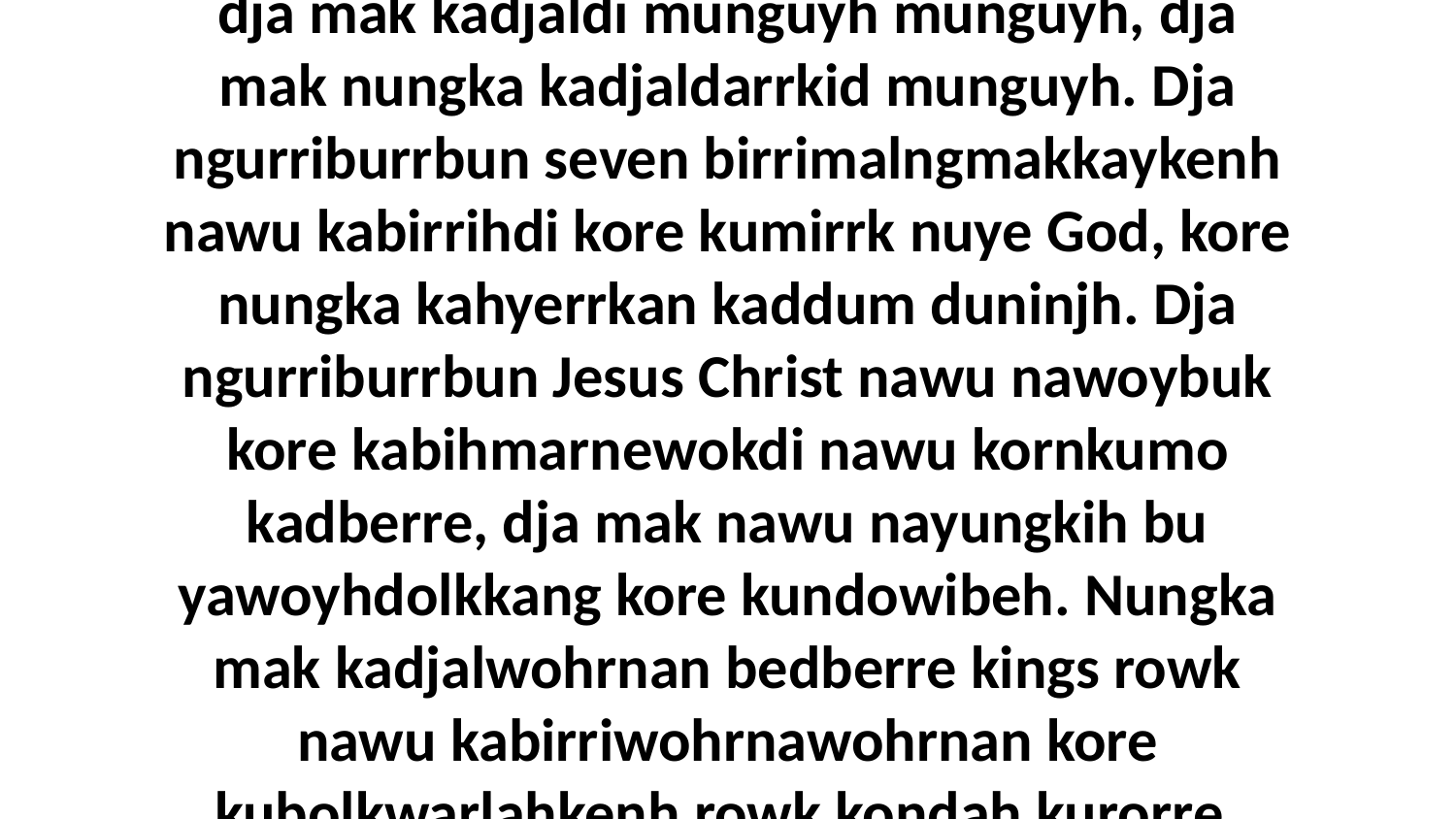

4-5 aNgaye John ngamunkewe mahni kunwok kore bininj nawu yiwarrudj ngudberre ngurrihni kore kuredbubuyika seven kore kubolkkimuk ngarre Asia. Ngurriburrbun God nawu djalyingkihni kerrngehkenh duninjh, dja mak kadjaldi munguyh munguyh, dja mak nungka kadjaldarrkid munguyh. Dja ngurriburrbun seven birrimalngmakkaykenh nawu kabirrihdi kore kumirrk nuye God, kore nungka kahyerrkan kaddum duninjh. Dja ngurriburrbun Jesus Christ nawu nawoybuk kore kabihmarnewokdi nawu kornkumo kadberre, dja mak nawu nayungkih bu yawoyhdolkkang kore kundowibeh. Nungka mak kadjalwohrnan bedberre kings rowk nawu kabirriwohrnawohrnan kore kubolkwarlahkenh rowk kondah kurorre. Wanjh ngadjare Jesus Christ dja nawu God dja nawu birrimalngmak kabirridi kumirrk nuye, bu ngundidjalkongibun kore kunmodmikenh dorrengh ngundiwon ngudberre.